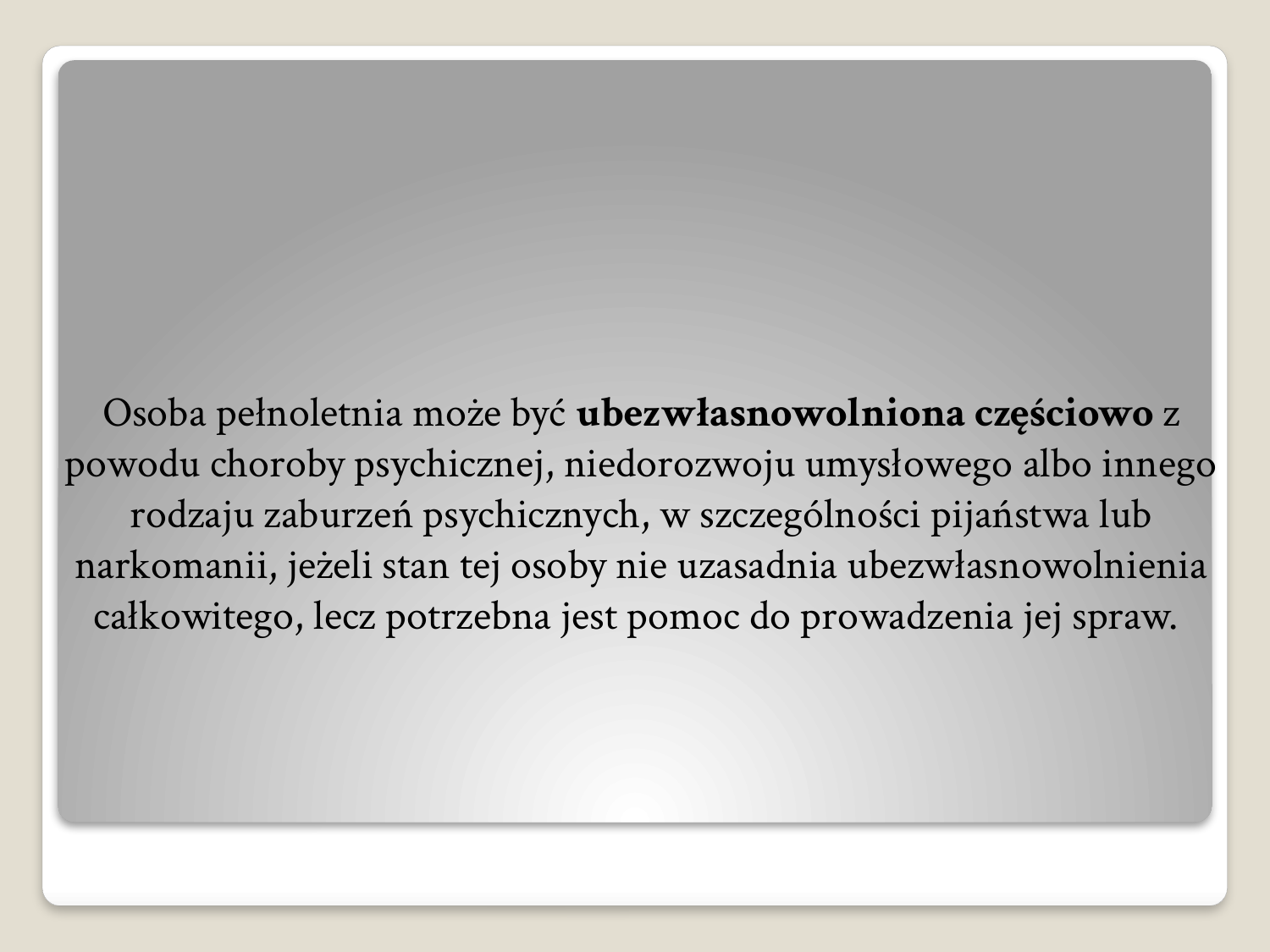

Osoba pełnoletnia może być ubezwłasnowolniona częściowo z powodu choroby psychicznej, niedorozwoju umysłowego albo innego rodzaju zaburzeń psychicznych, w szczególności pijaństwa lub narkomanii, jeżeli stan tej osoby nie uzasadnia ubezwłasnowolnienia całkowitego, lecz potrzebna jest pomoc do prowadzenia jej spraw.